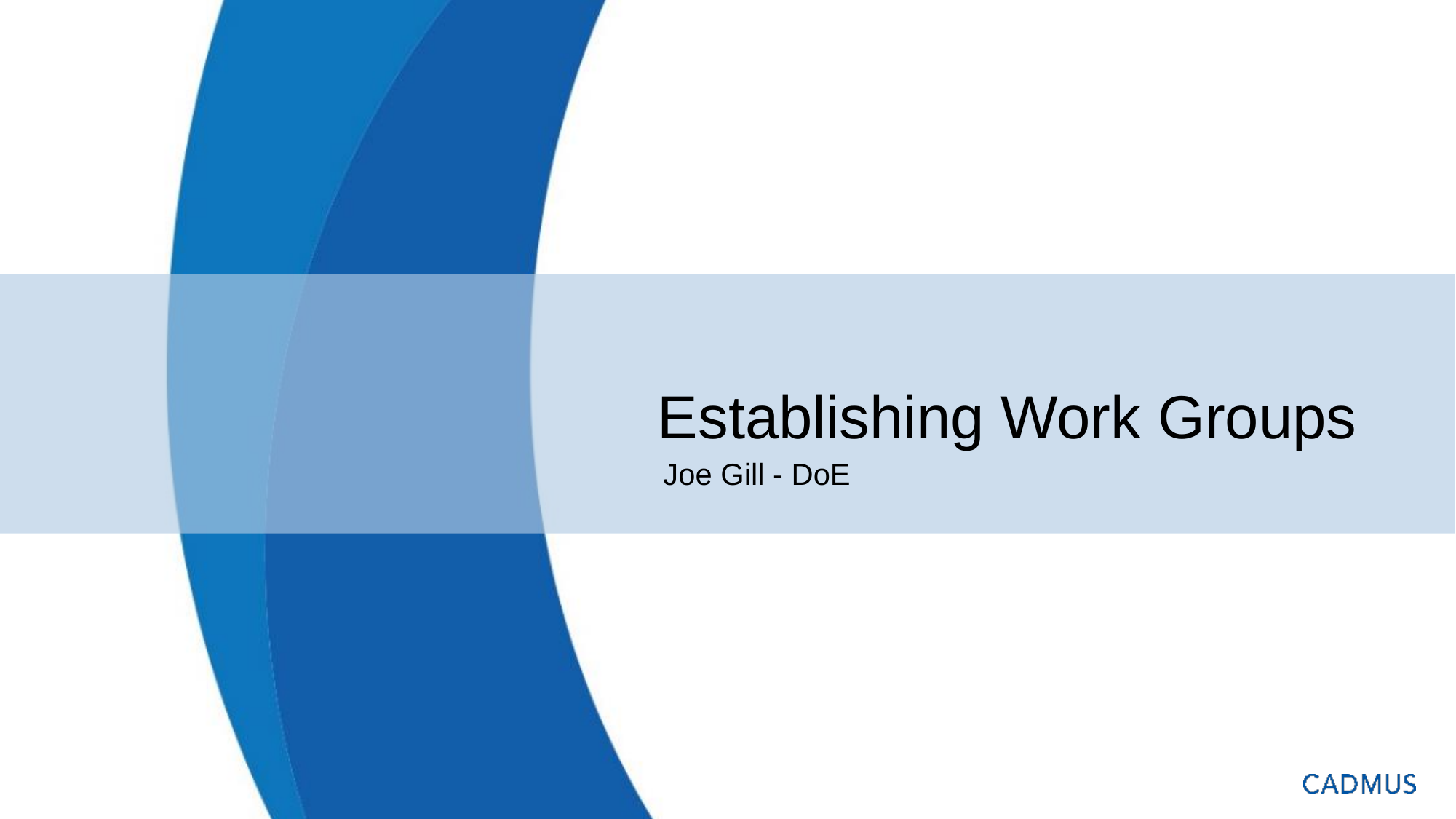

# Establishing Work Groups
Joe Gill - DoE